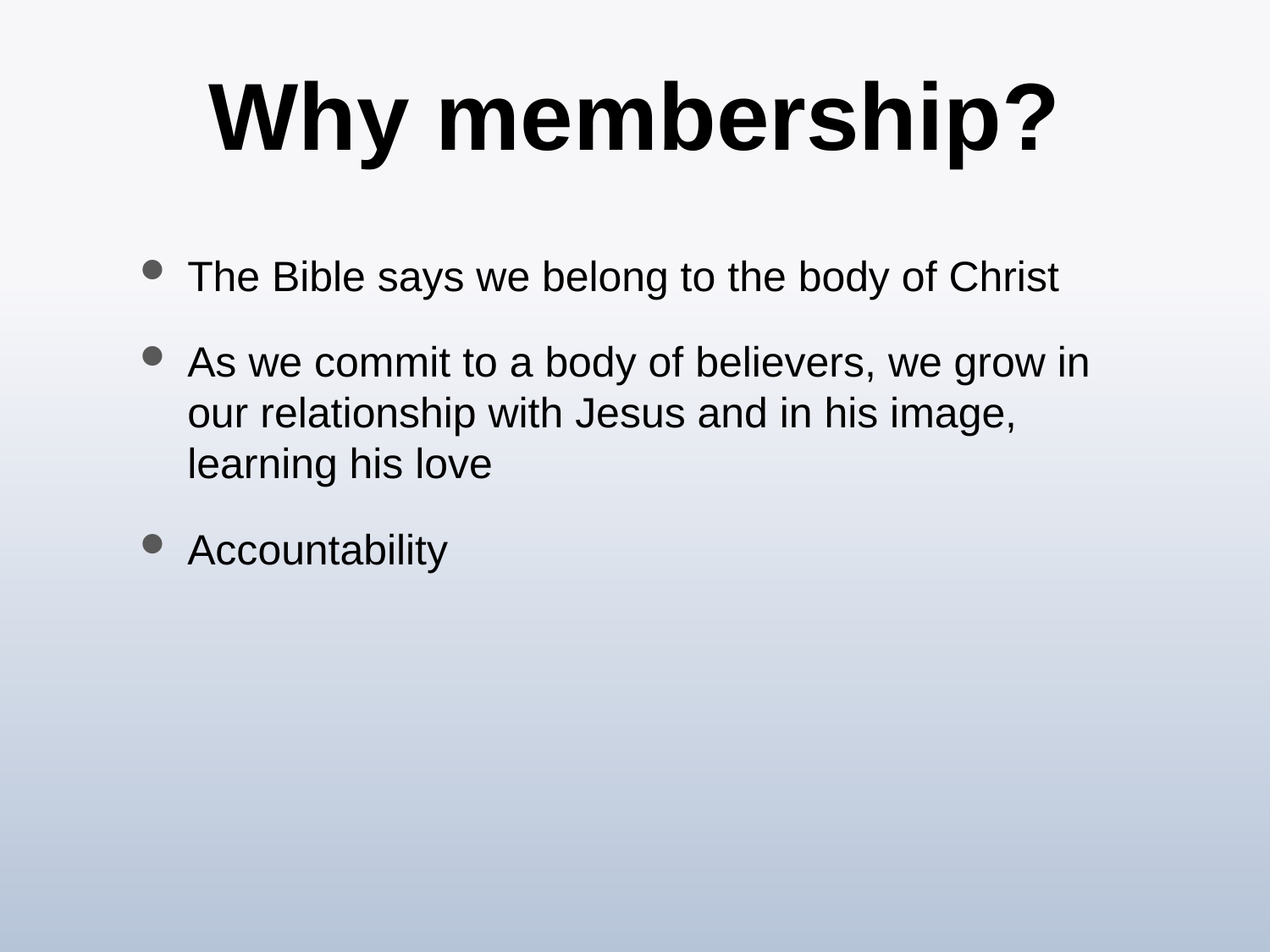

# Why membership?
The Bible says we belong to the body of Christ
As we commit to a body of believers, we grow in our relationship with Jesus and in his image, learning his love
Accountability